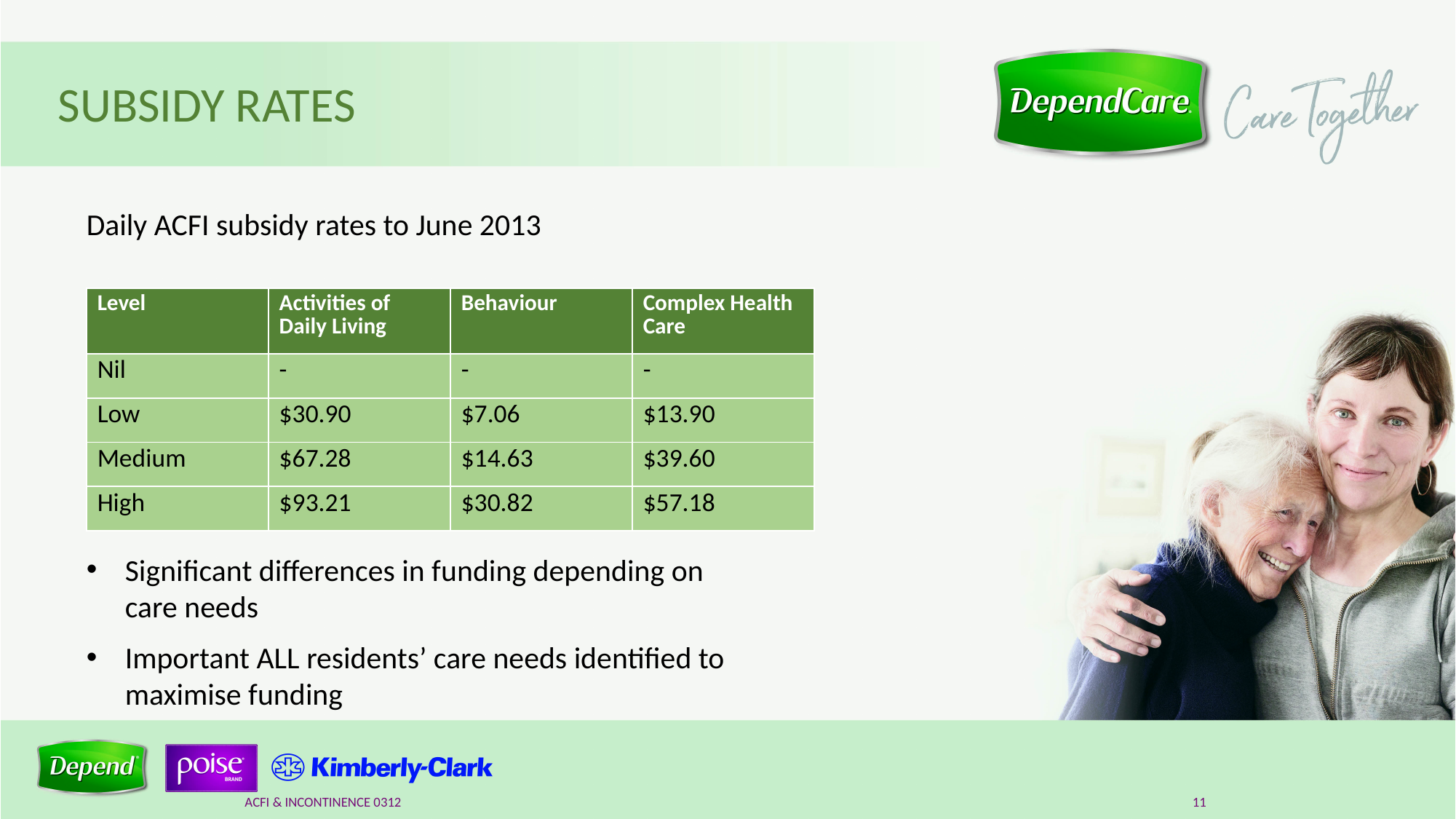

Subsidy rates
Daily ACFI subsidy rates to June 2013
| Level | Activities of Daily Living | Behaviour | Complex Health Care |
| --- | --- | --- | --- |
| Nil | - | - | - |
| Low | $30.90 | $7.06 | $13.90 |
| Medium | $67.28 | $14.63 | $39.60 |
| High | $93.21 | $30.82 | $57.18 |
Significant differences in funding depending on care needs
Important ALL residents’ care needs identified to maximise funding
ACFI & INCONTINENCE 0312
11